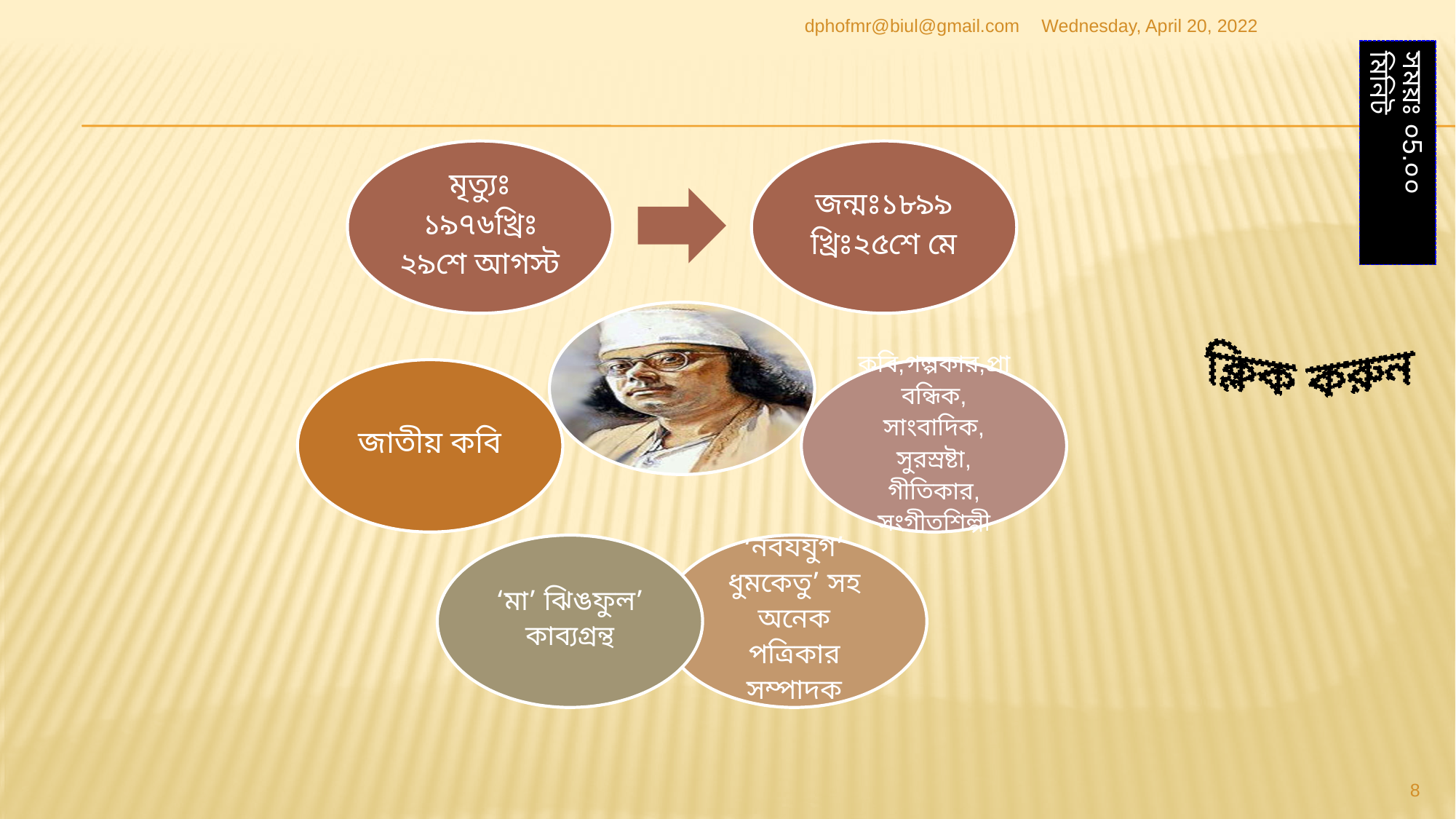

dphofmr@biul@gmail.com
Wednesday, April 20, 2022
জন্মঃ১৮৯৯খ্রিঃ২৫শে মে
কবি,গল্পকার,প্রাবন্ধিক, সাংবাদিক, সুরস্রষ্টা, গীতিকার, সংগীতশিল্পী
মৃত্যুঃ ১৯৭৬খ্রিঃ ২৯শে আগস্ট
‘মা’ ঝিঙফুল’ কাব্যগ্রন্থ
জাতীয় কবি
সময়ঃ ০5.০০ মিনিট
ক্লিক করুন
8